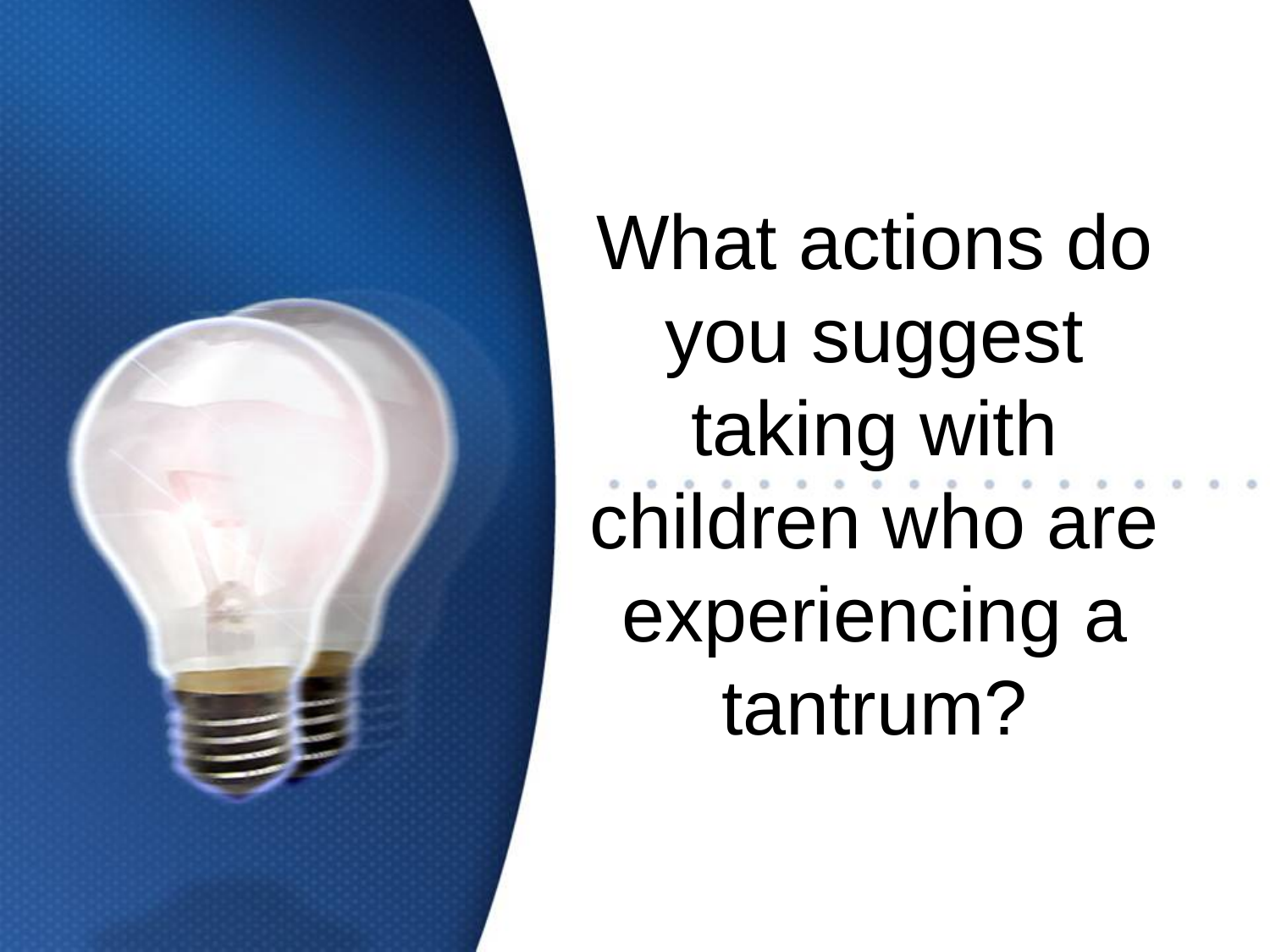

# What actions do you suggest taking with children who are experiencing a tantrum?